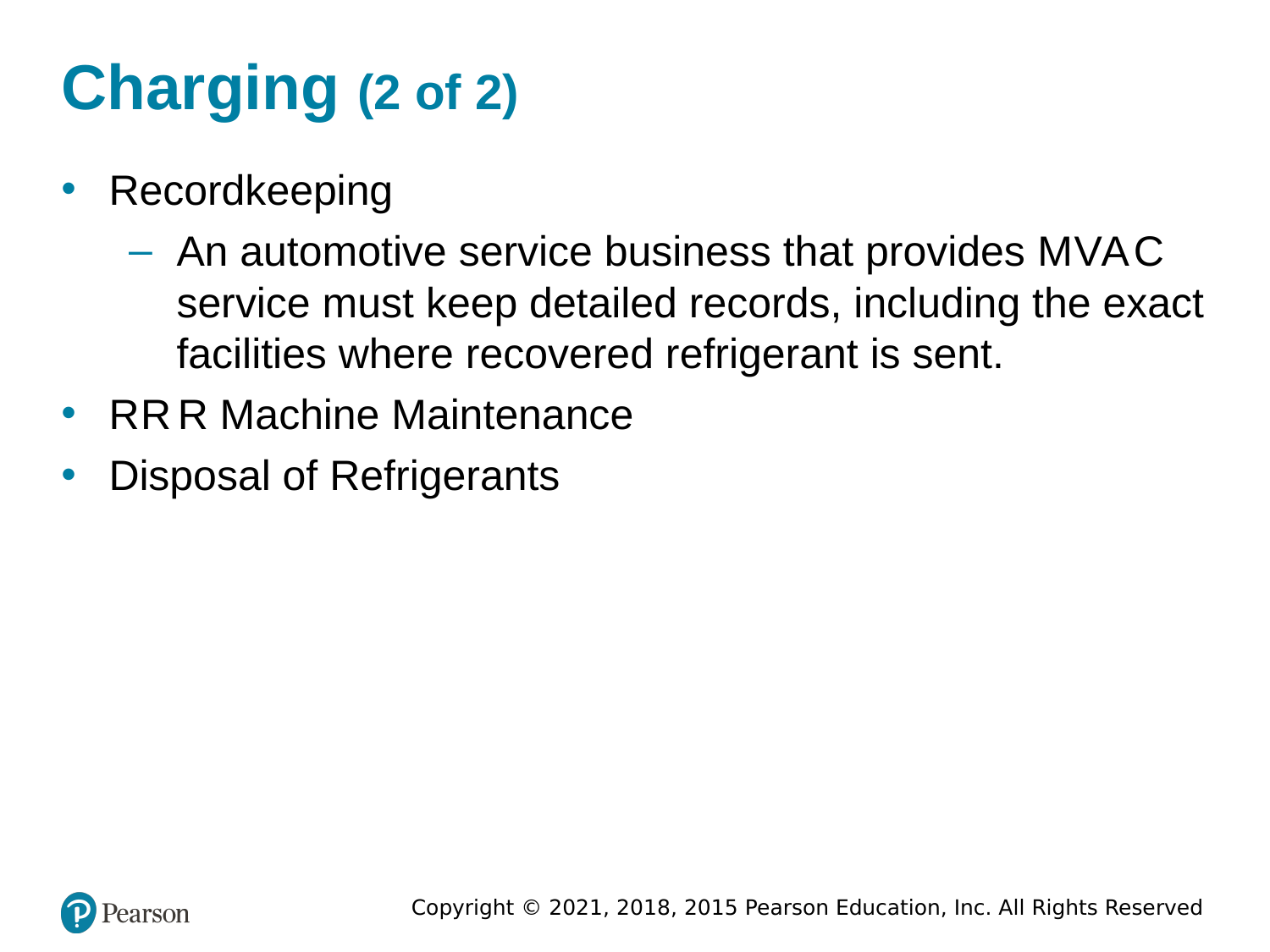

# Charging (2 of 2)
Recordkeeping
An automotive service business that provides M V A C service must keep detailed records, including the exact facilities where recovered refrigerant is sent.
R R R Machine Maintenance
Disposal of Refrigerants